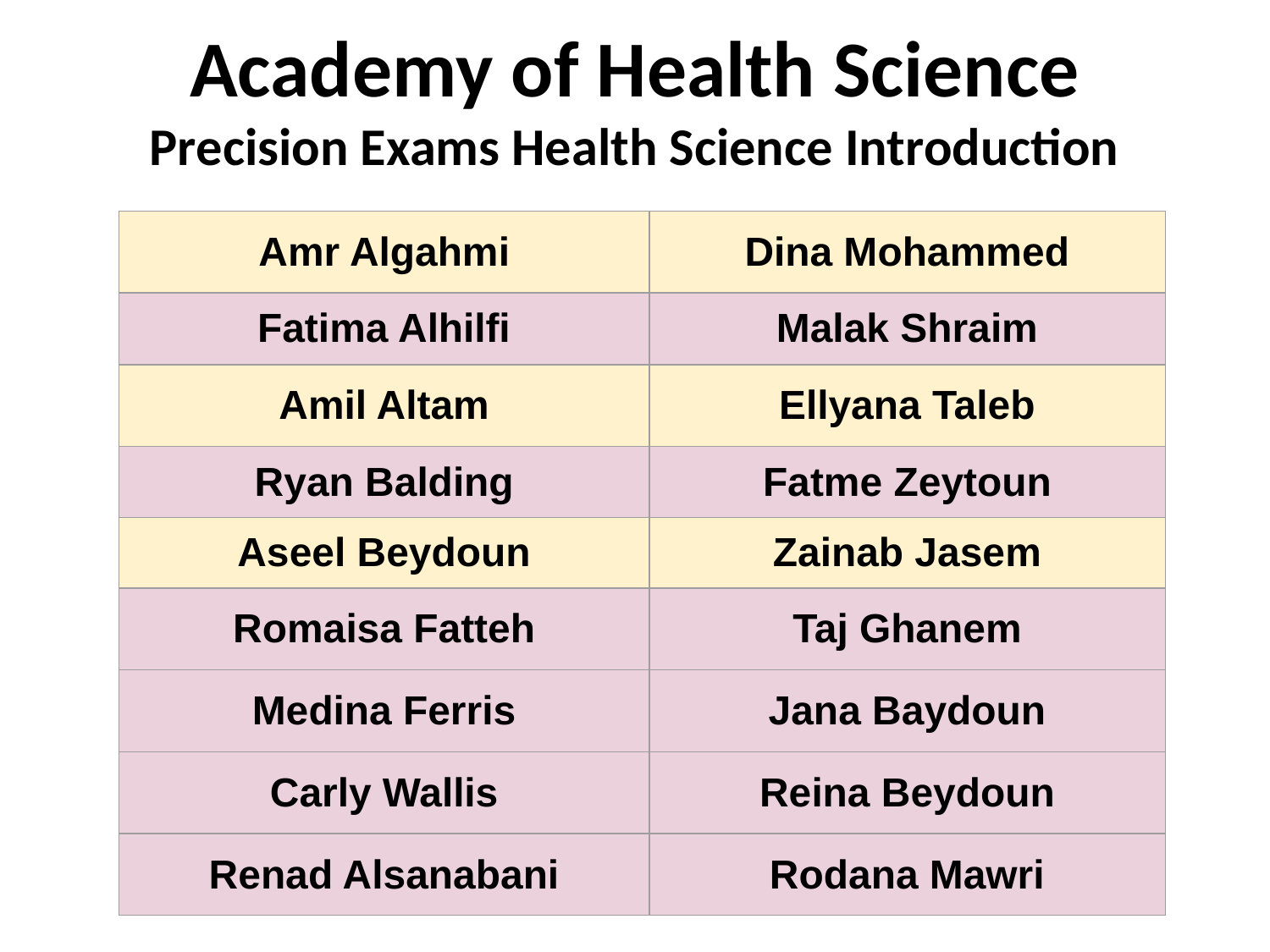

Academy of Health Science
Precision Exams Health Science Introduction

| Amr Algahmi | Dina Mohammed |
| --- | --- |
| Fatima Alhilfi | Malak Shraim |
| Amil Altam | Ellyana Taleb |
| Ryan Balding | Fatme Zeytoun |
| Aseel Beydoun | Zainab Jasem |
| Romaisa Fatteh | Taj Ghanem |
| Medina Ferris | Jana Baydoun |
| Carly Wallis | Reina Beydoun |
| Renad Alsanabani | Rodana Mawri |